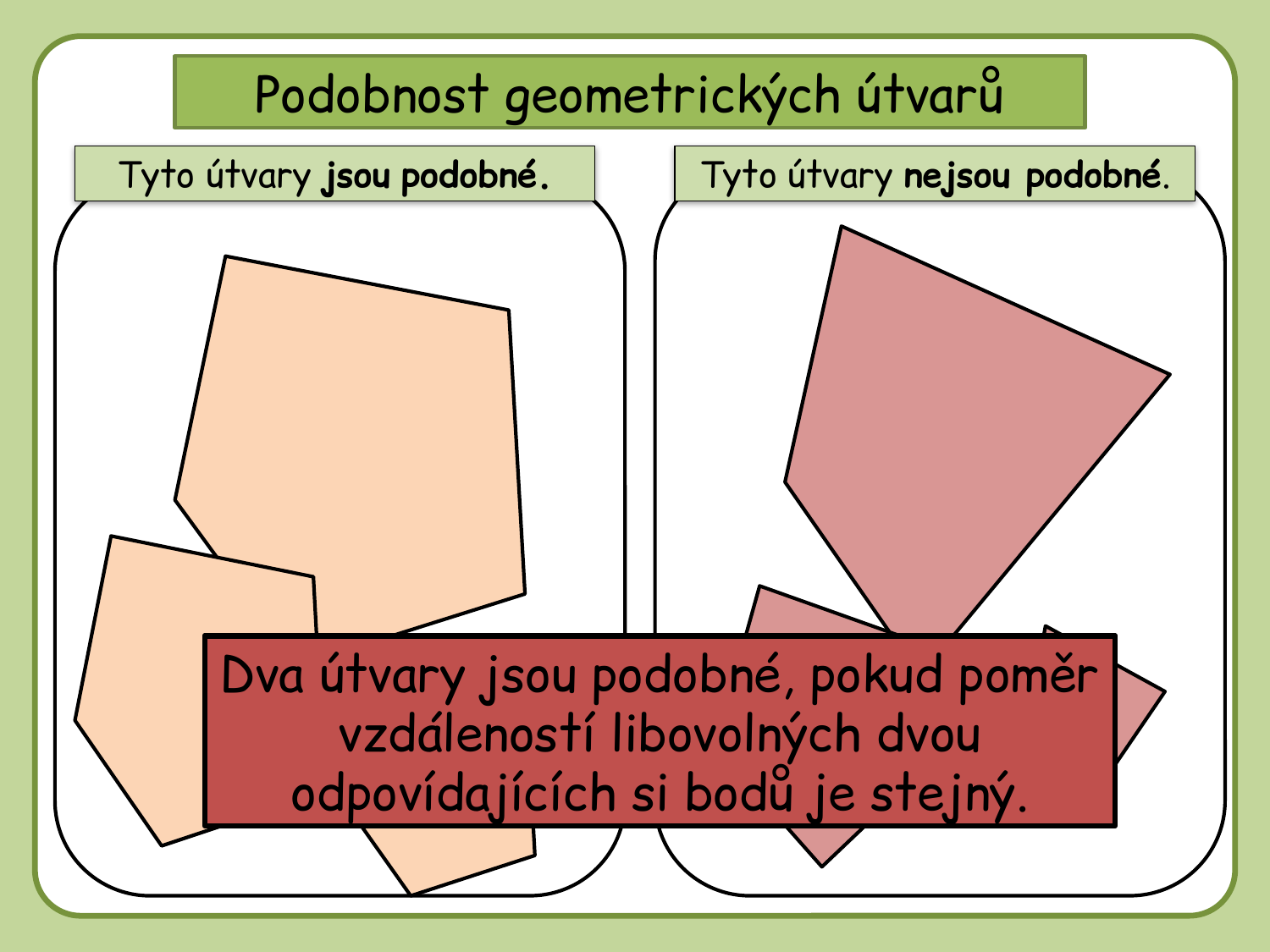

DD
Podobnost geometrických útvarů
Tyto útvary jsou podobné.
Tyto útvary nejsou podobné.

Dokážeš definovat, kdy jsou dva útvary podobné?
Dva útvary jsou podobné, pokud poměr vzdáleností libovolných dvou odpovídajících si bodů je stejný.